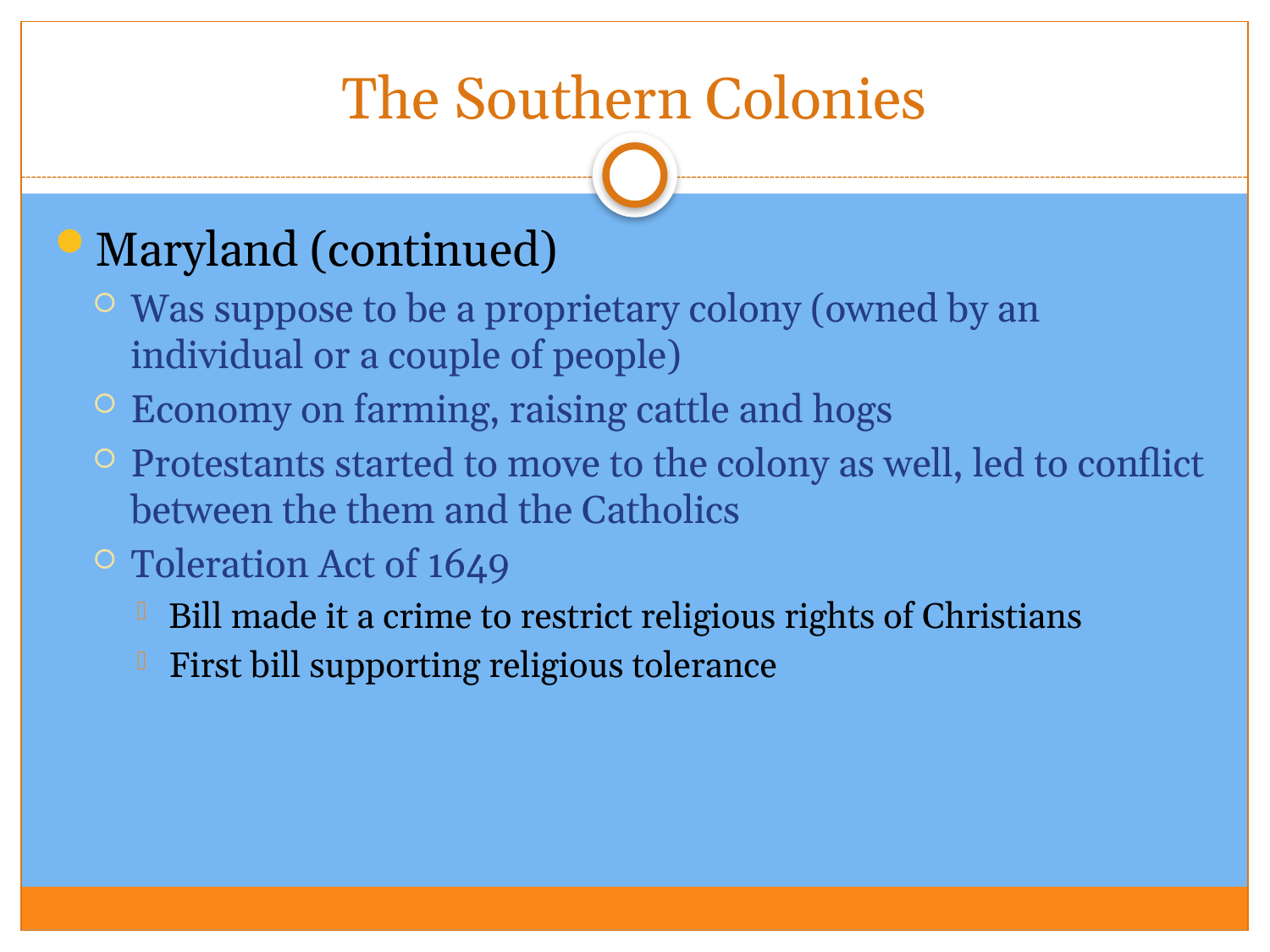

# The Southern Colonies
Maryland (continued)
Was suppose to be a proprietary colony (owned by an individual or a couple of people)
Economy on farming, raising cattle and hogs
Protestants started to move to the colony as well, led to conflict between the them and the Catholics
Toleration Act of 1649
Bill made it a crime to restrict religious rights of Christians
First bill supporting religious tolerance